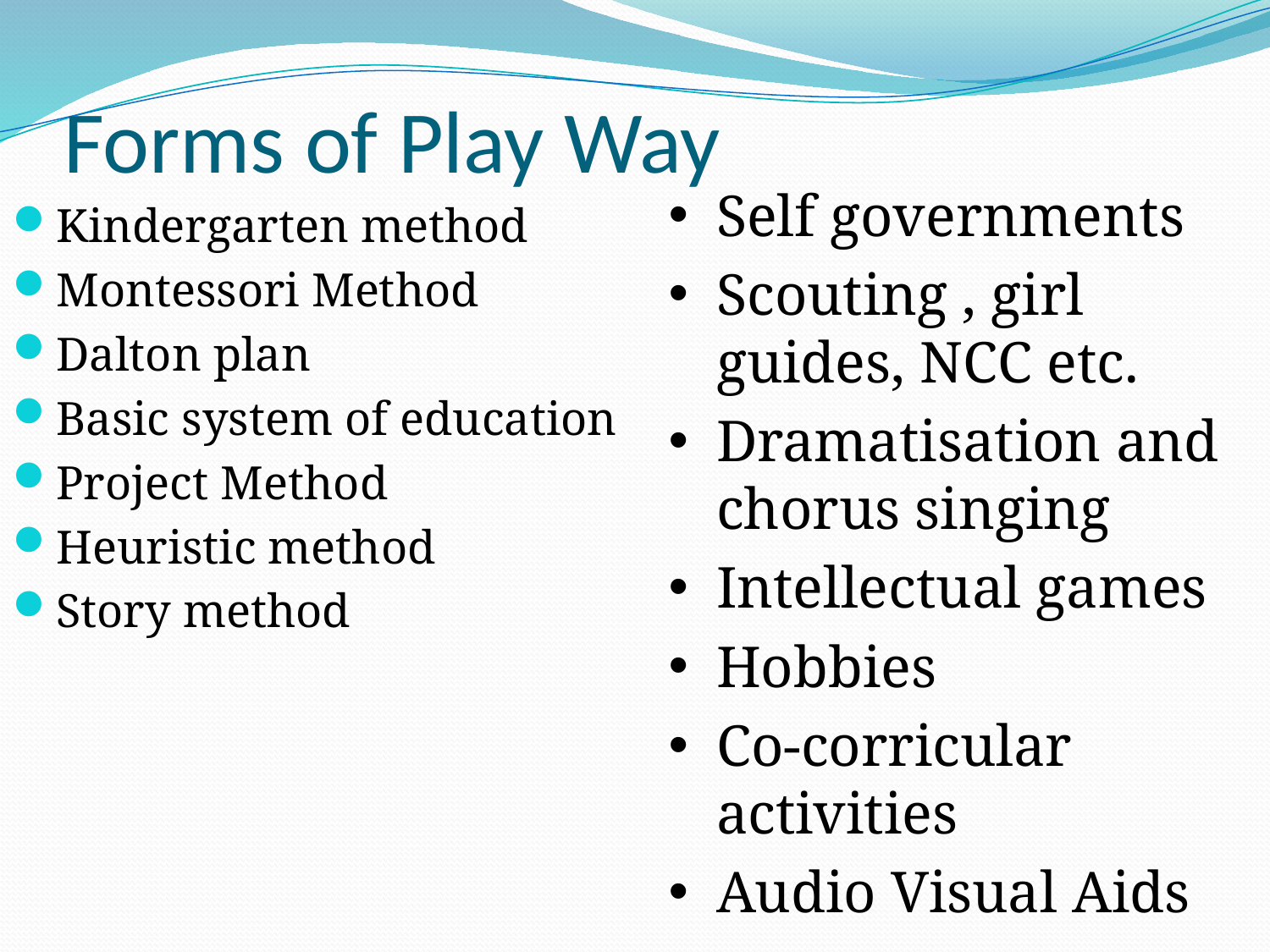

# Forms of Play Way
Self governments
Scouting , girl guides, NCC etc.
Dramatisation and chorus singing
Intellectual games
Hobbies
Co-corricular activities
Audio Visual Aids
Kindergarten method
Montessori Method
Dalton plan
Basic system of education
Project Method
Heuristic method
Story method